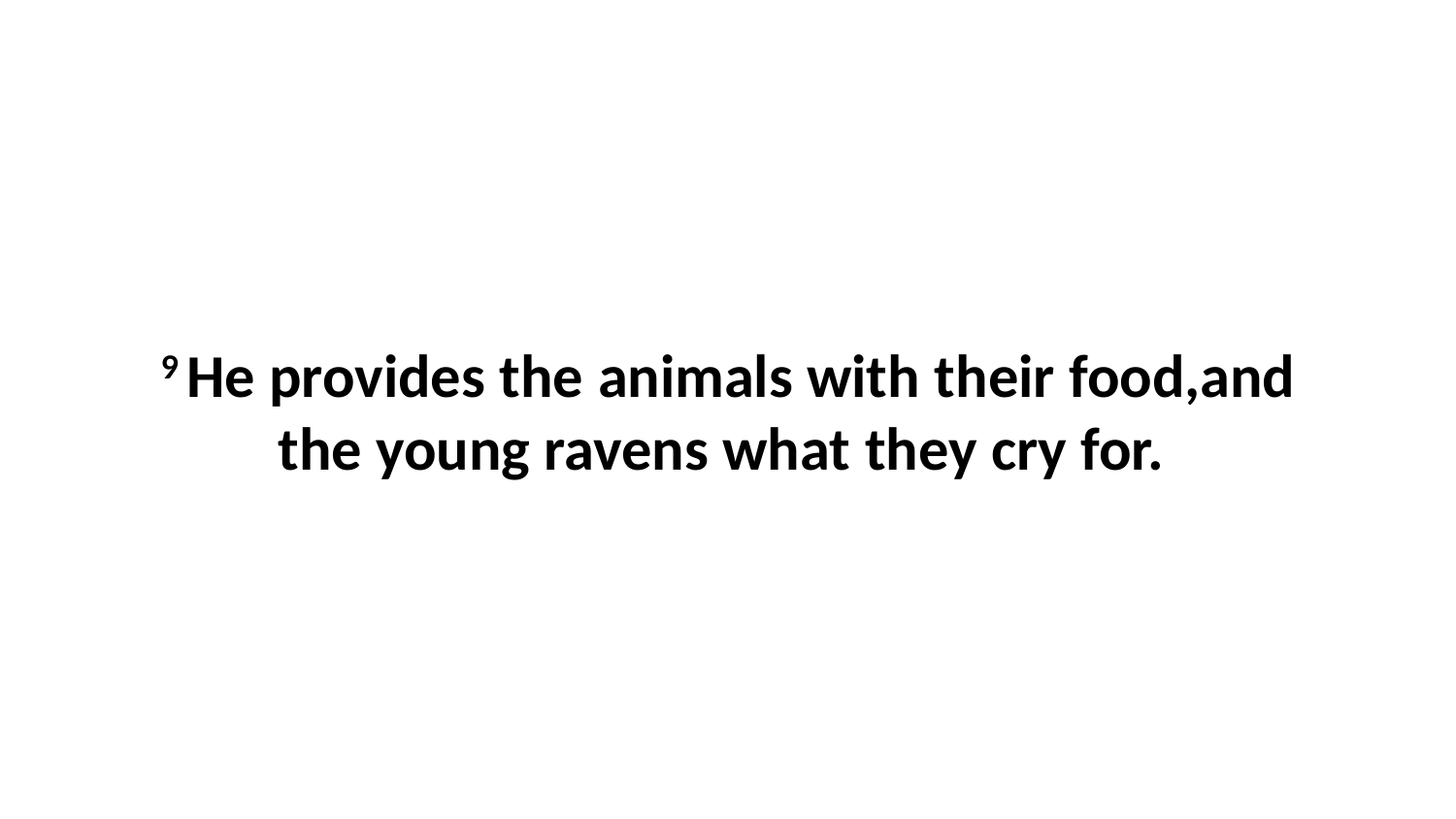

9 He provides the animals with their food,and the young ravens what they cry for.